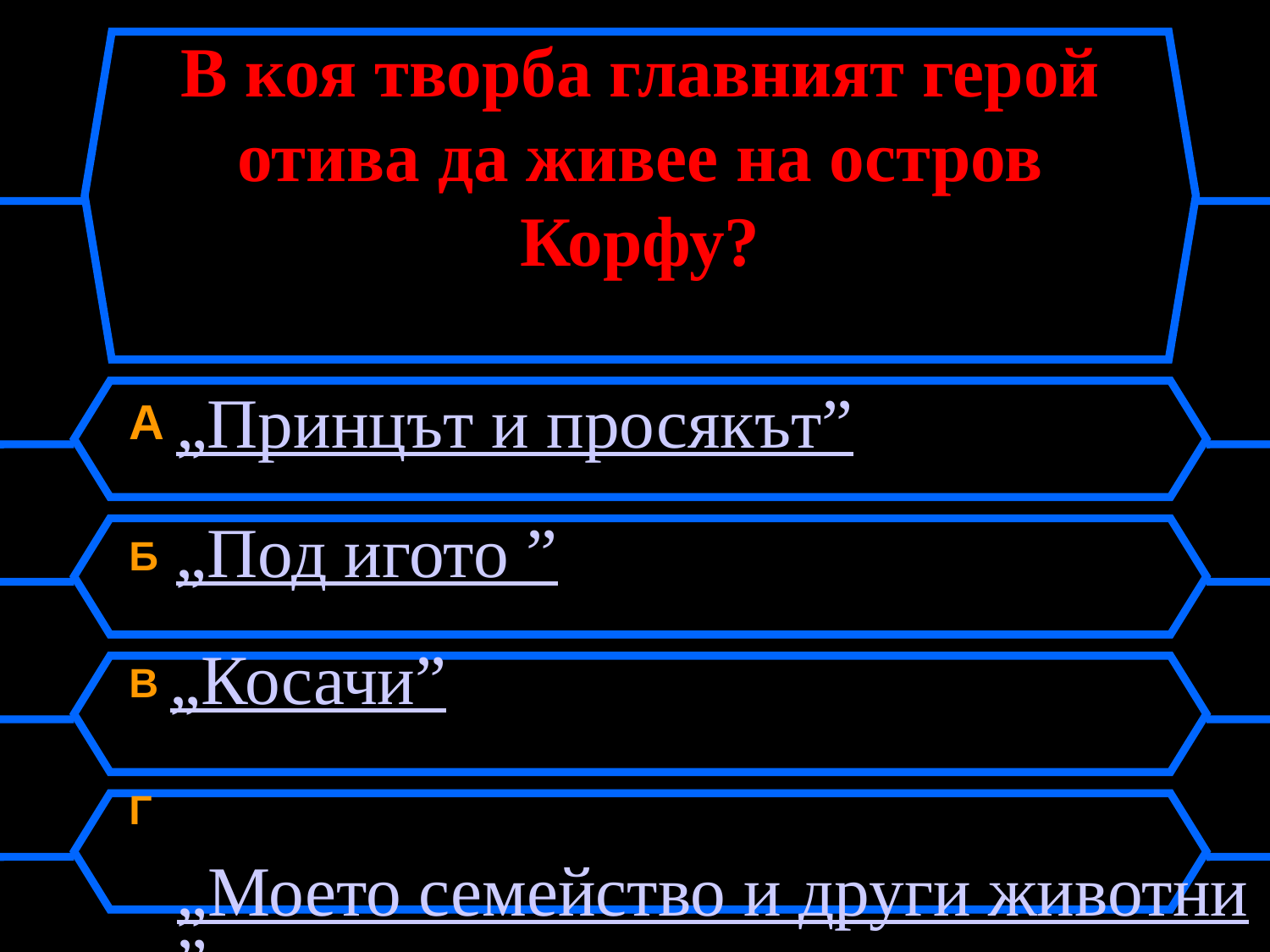

# В коя творба главният герой отива да живее на остров Корфу?

A „Принцът и просякът”
Б „Под игото ”
В „Косачи”
Г „Моето семейство и други животни”